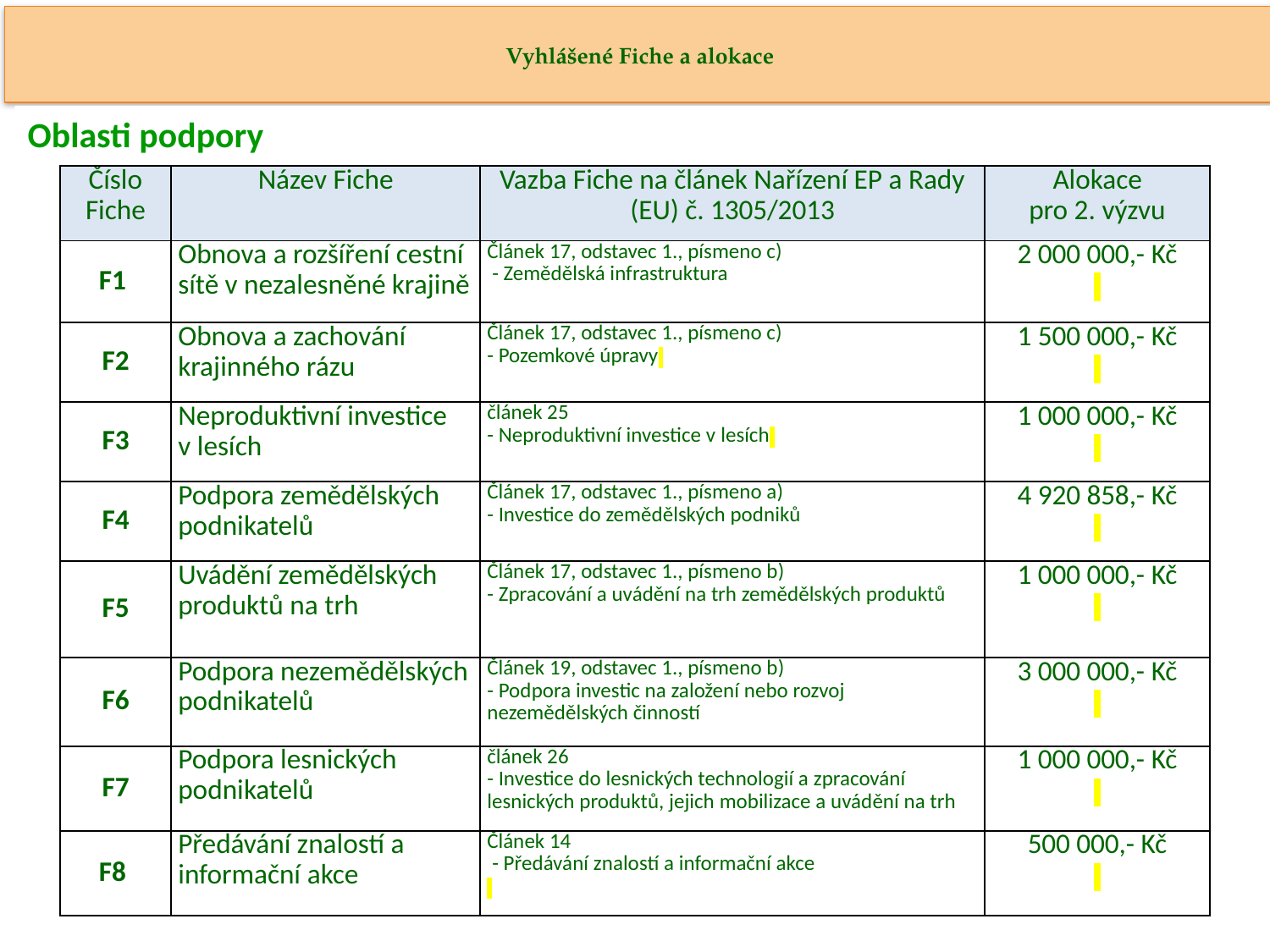

# Vyhlášené Fiche a alokace
Oblasti podpory
| Číslo Fiche | Název Fiche | Vazba Fiche na článek Nařízení EP a Rady (EU) č. 1305/2013 | Alokace pro 2. výzvu |
| --- | --- | --- | --- |
| F1 | Obnova a rozšíření cestní sítě v nezalesněné krajině | Článek 17, odstavec 1., písmeno c) - Zemědělská infrastruktura | 2 000 000,- Kč |
| F2 | Obnova a zachování krajinného rázu | Článek 17, odstavec 1., písmeno c) - Pozemkové úpravy | 1 500 000,- Kč |
| F3 | Neproduktivní investice v lesích | článek 25 - Neproduktivní investice v lesích | 1 000 000,- Kč |
| F4 | Podpora zemědělských podnikatelů | Článek 17, odstavec 1., písmeno a) - Investice do zemědělských podniků | 4 920 858,- Kč |
| F5 | Uvádění zemědělských produktů na trh | Článek 17, odstavec 1., písmeno b) - Zpracování a uvádění na trh zemědělských produktů | 1 000 000,- Kč |
| F6 | Podpora nezemědělských podnikatelů | Článek 19, odstavec 1., písmeno b) - Podpora investic na založení nebo rozvoj nezemědělských činností | 3 000 000,- Kč |
| F7 | Podpora lesnických podnikatelů | článek 26 - Investice do lesnických technologií a zpracování lesnických produktů, jejich mobilizace a uvádění na trh | 1 000 000,- Kč |
| F8 | Předávání znalostí a informační akce | Článek 14 - Předávání znalostí a informační akce | 500 000,- Kč |